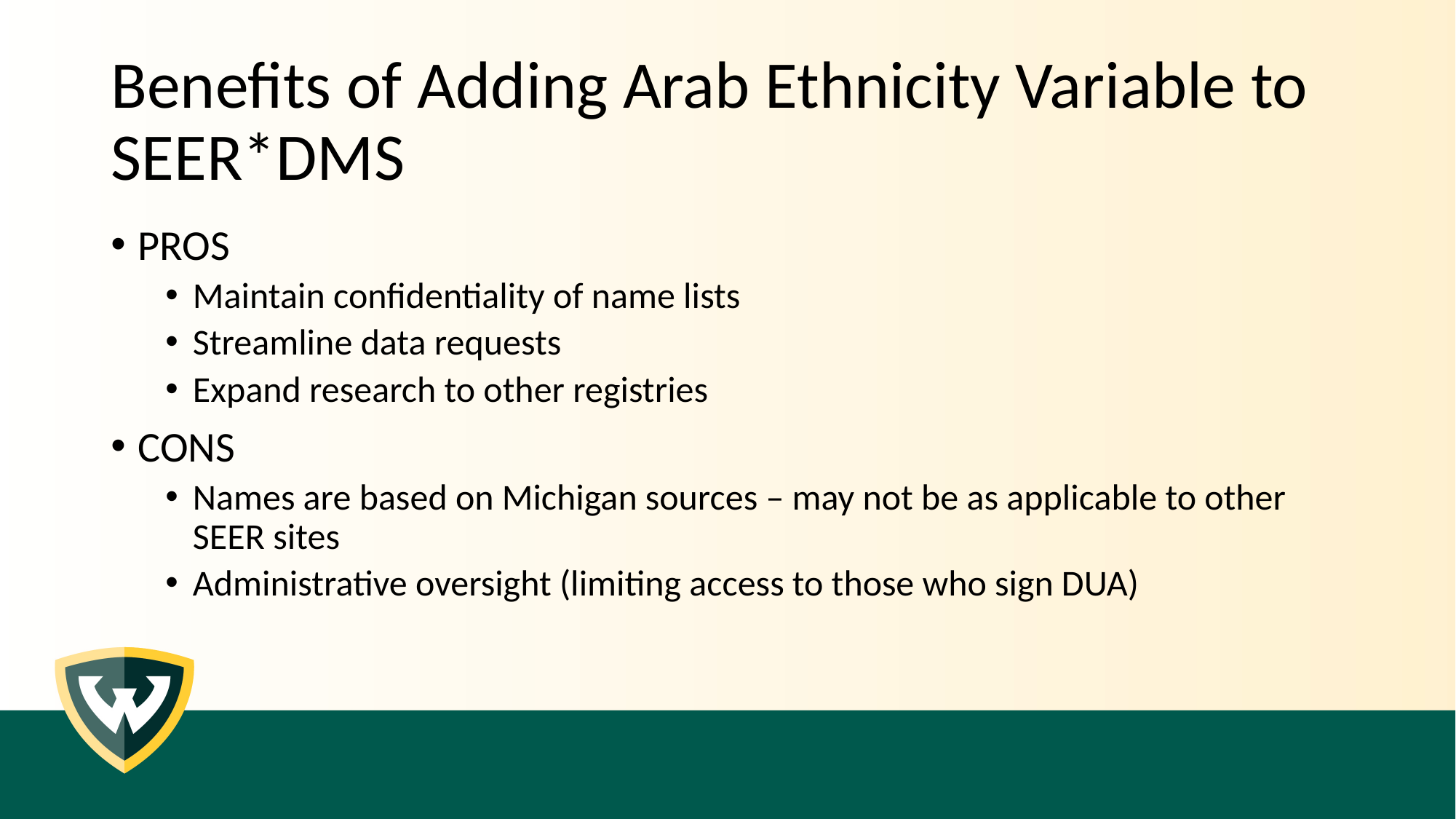

# Benefits of Adding Arab Ethnicity Variable to SEER*DMS
PROS
Maintain confidentiality of name lists
Streamline data requests
Expand research to other registries
CONS
Names are based on Michigan sources – may not be as applicable to other SEER sites
Administrative oversight (limiting access to those who sign DUA)